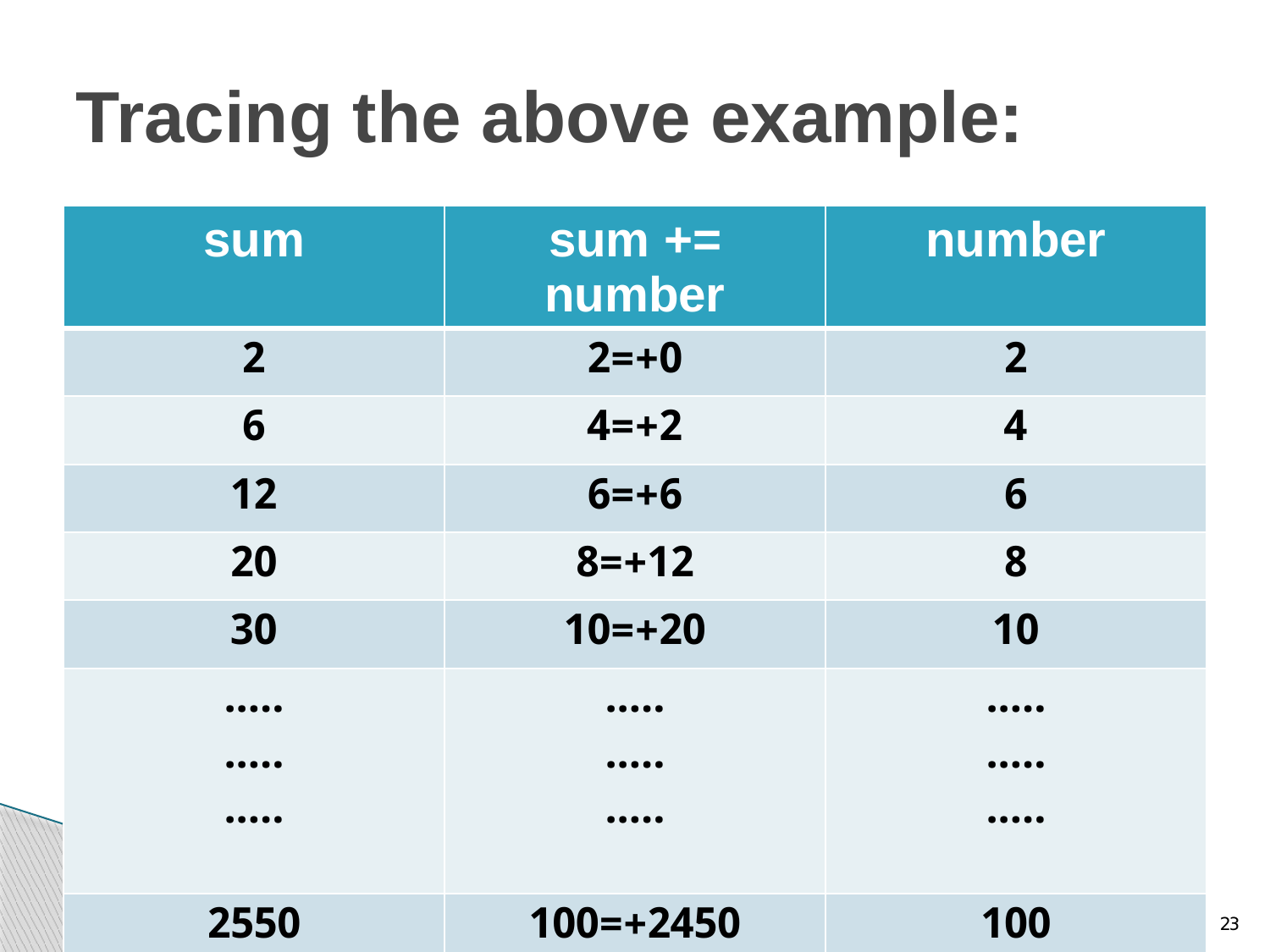

# Tracing the above example:
| sum | sum += number | number |
| --- | --- | --- |
| 2 | 0+=2 | 2 |
| 6 | 2+=4 | 4 |
| 12 | 6+=6 | 6 |
| 20 | 12+=8 | 8 |
| 30 | 20+=10 | 10 |
| ….. ….. ….. | ….. ….. ….. | ….. ….. ….. |
| 2550 | 2450+=100 | 100 |
23